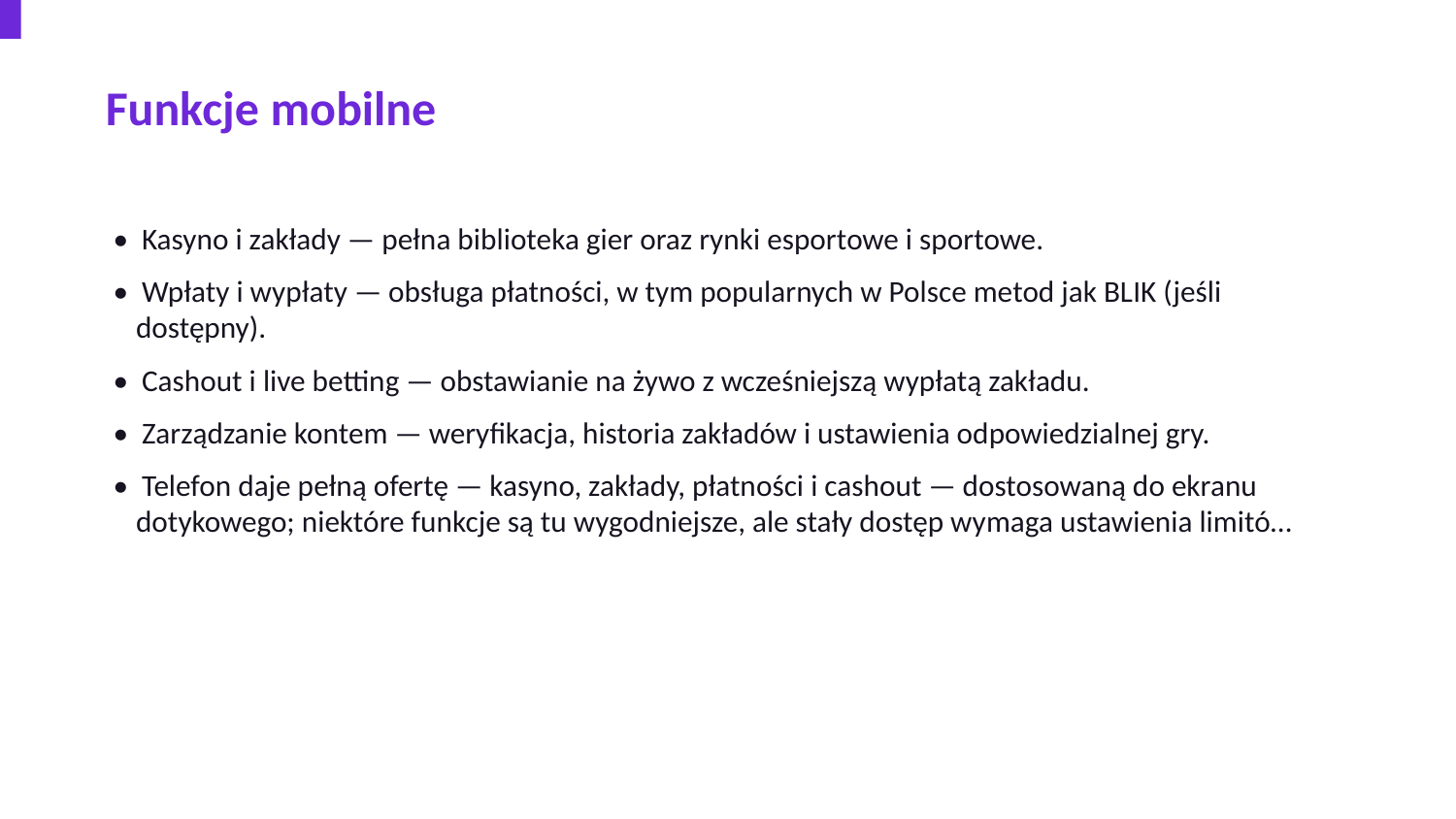

Funkcje mobilne
•  Kasyno i zakłady — pełna biblioteka gier oraz rynki esportowe i sportowe.
•  Wpłaty i wypłaty — obsługa płatności, w tym popularnych w Polsce metod jak BLIK (jeśli dostępny).
•  Cashout i live betting — obstawianie na żywo z wcześniejszą wypłatą zakładu.
•  Zarządzanie kontem — weryfikacja, historia zakładów i ustawienia odpowiedzialnej gry.
•  Telefon daje pełną ofertę — kasyno, zakłady, płatności i cashout — dostosowaną do ekranu dotykowego; niektóre funkcje są tu wygodniejsze, ale stały dostęp wymaga ustawienia limitó…